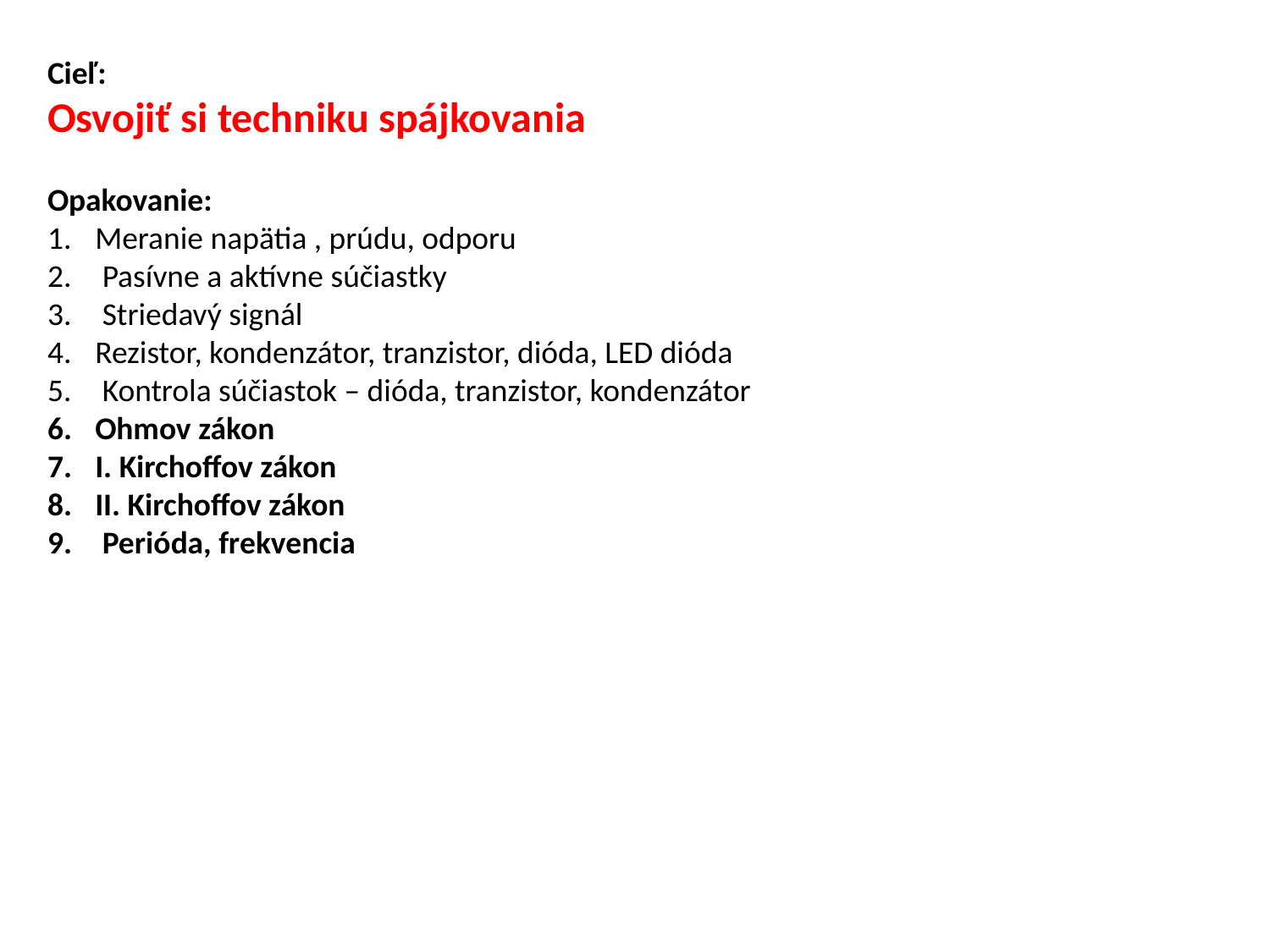

Cieľ:
Osvojiť si techniku spájkovania

Opakovanie:
Meranie napätia , prúdu, odporu
 Pasívne a aktívne súčiastky
 Striedavý signál
Rezistor, kondenzátor, tranzistor, dióda, LED dióda
 Kontrola súčiastok – dióda, tranzistor, kondenzátor
Ohmov zákon
I. Kirchoffov zákon
II. Kirchoffov zákon
 Perióda, frekvencia